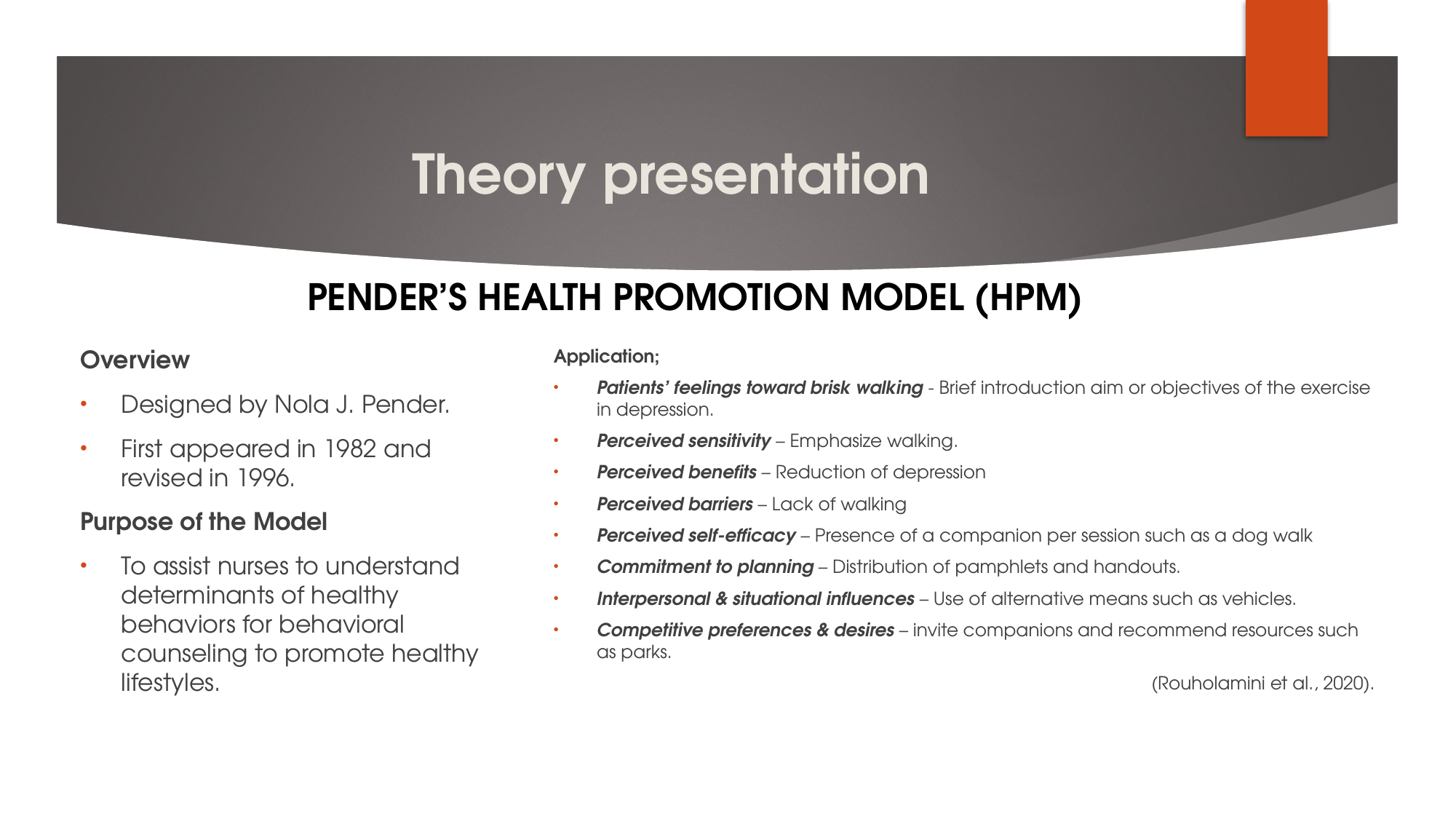

# Theory presentation
Pender’s Health Promotion model (HPM)
Overview
Designed by Nola J. Pender.
First appeared in 1982 and revised in 1996.
Purpose of the Model
To assist nurses to understand determinants of healthy behaviors for behavioral counseling to promote healthy lifestyles.
Application;
Patients’ feelings toward brisk walking - Brief introduction aim or objectives of the exercise in depression.
Perceived sensitivity – Emphasize walking.
Perceived benefits – Reduction of depression
Perceived barriers – Lack of walking
Perceived self-efficacy – Presence of a companion per session such as a dog walk
Commitment to planning – Distribution of pamphlets and handouts.
Interpersonal & situational influences – Use of alternative means such as vehicles.
Competitive preferences & desires – invite companions and recommend resources such as parks.
(Rouholamini et al., 2020).